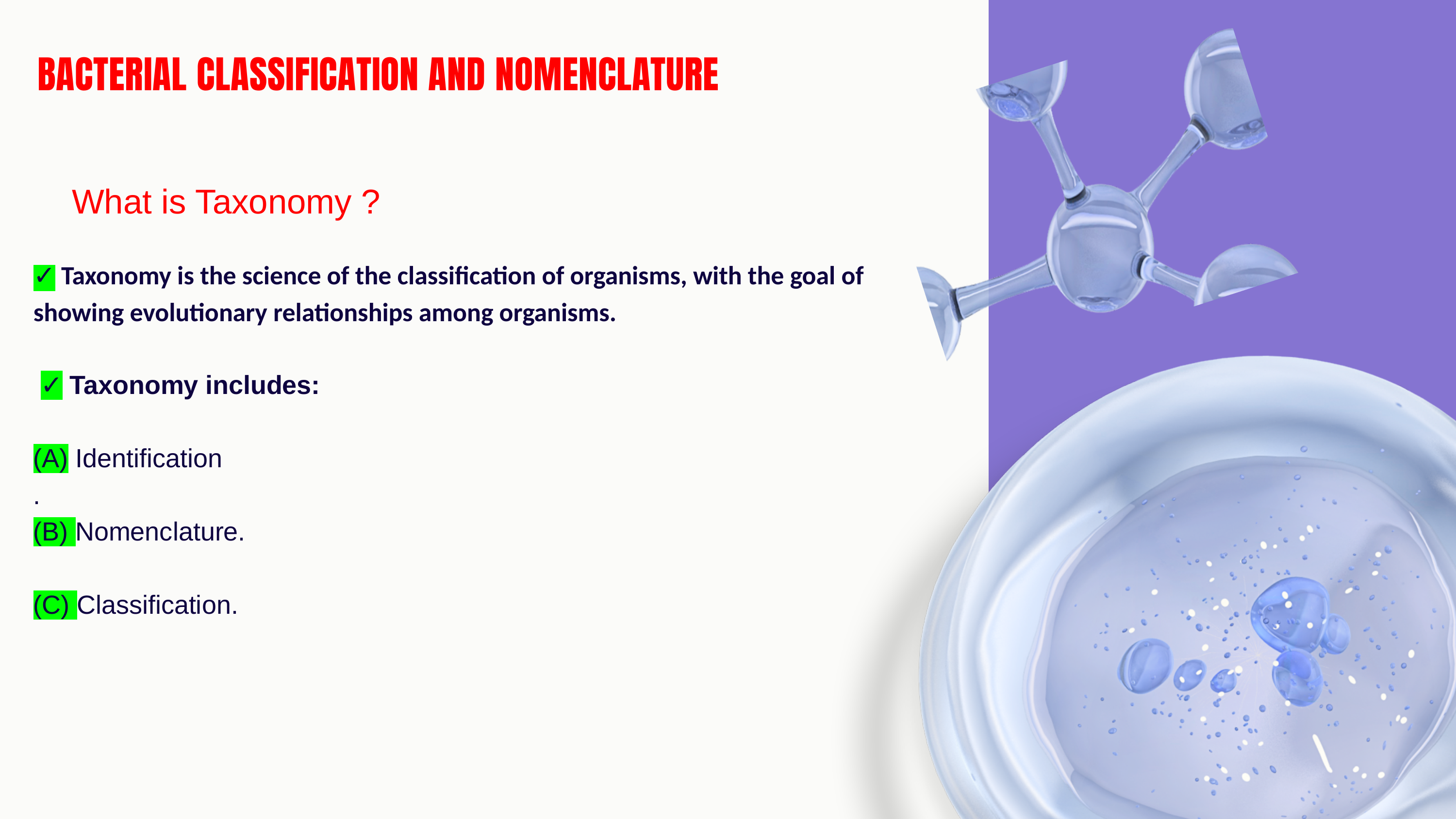

BACTERIAL CLASSIFICATION AND NOMENCLATURE
What is Taxonomy ?
✓ Taxonomy is the science of the classification of organisms, with the goal of showing evolutionary relationships among organisms.

 ✓ Taxonomy includes:

(A) Identification
.
(B) Nomenclature.

(C) Classification.